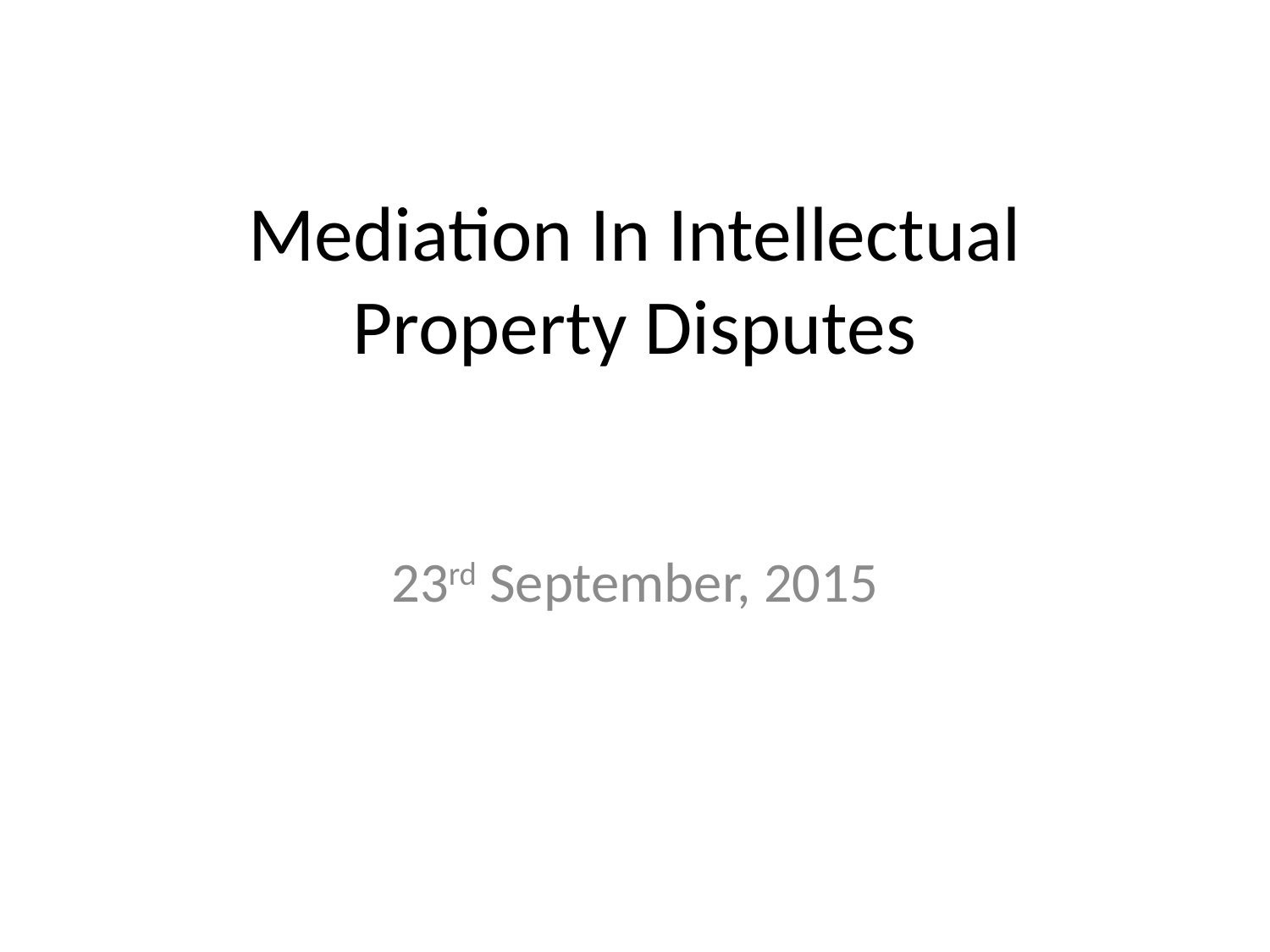

# Mediation In Intellectual Property Disputes
23rd September, 2015